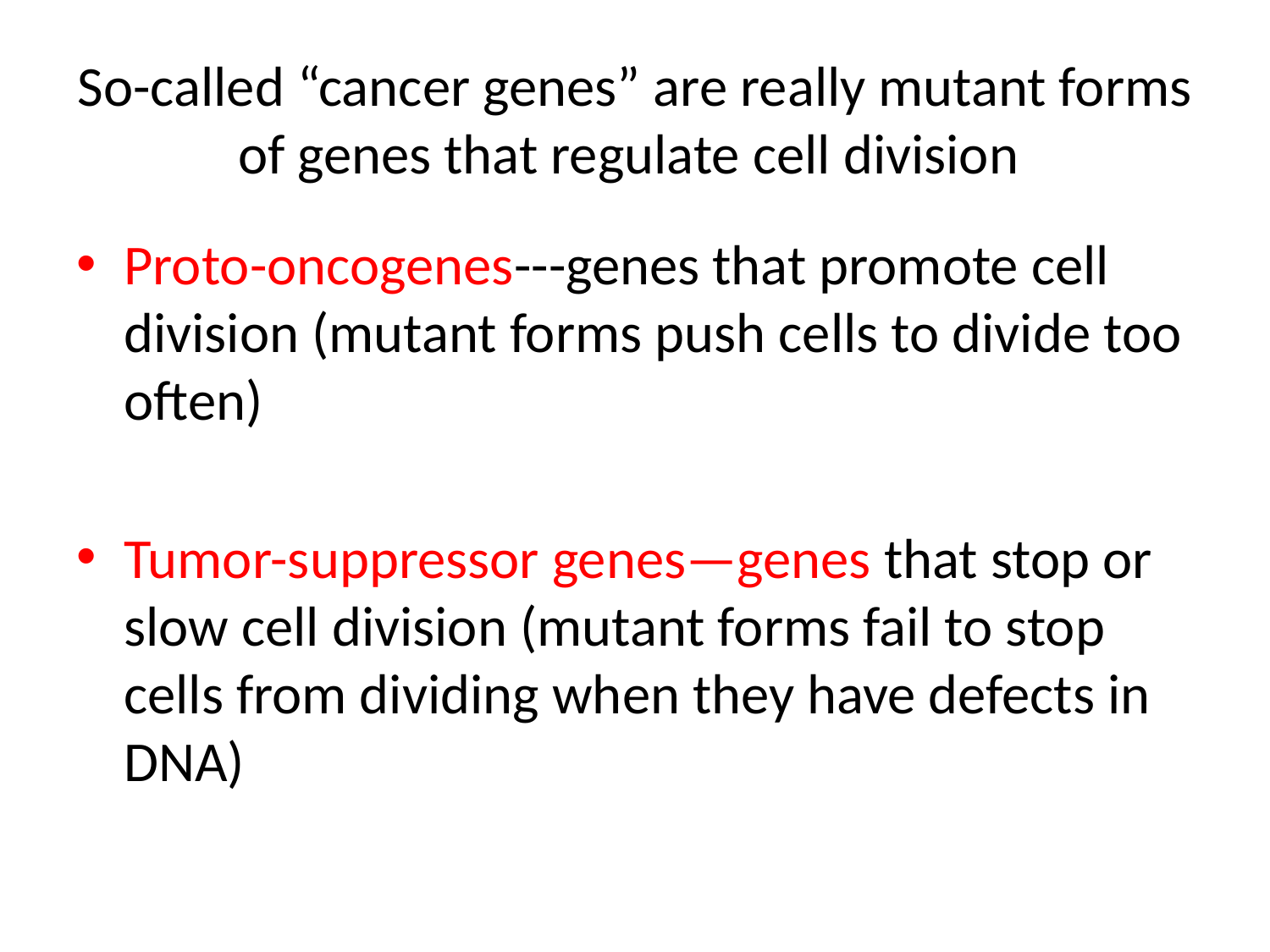

# So-called “cancer genes” are really mutant forms of genes that regulate cell division
Proto-oncogenes---genes that promote cell division (mutant forms push cells to divide too often)

Tumor-suppressor genes—genes that stop or slow cell division (mutant forms fail to stop cells from dividing when they have defects in DNA)